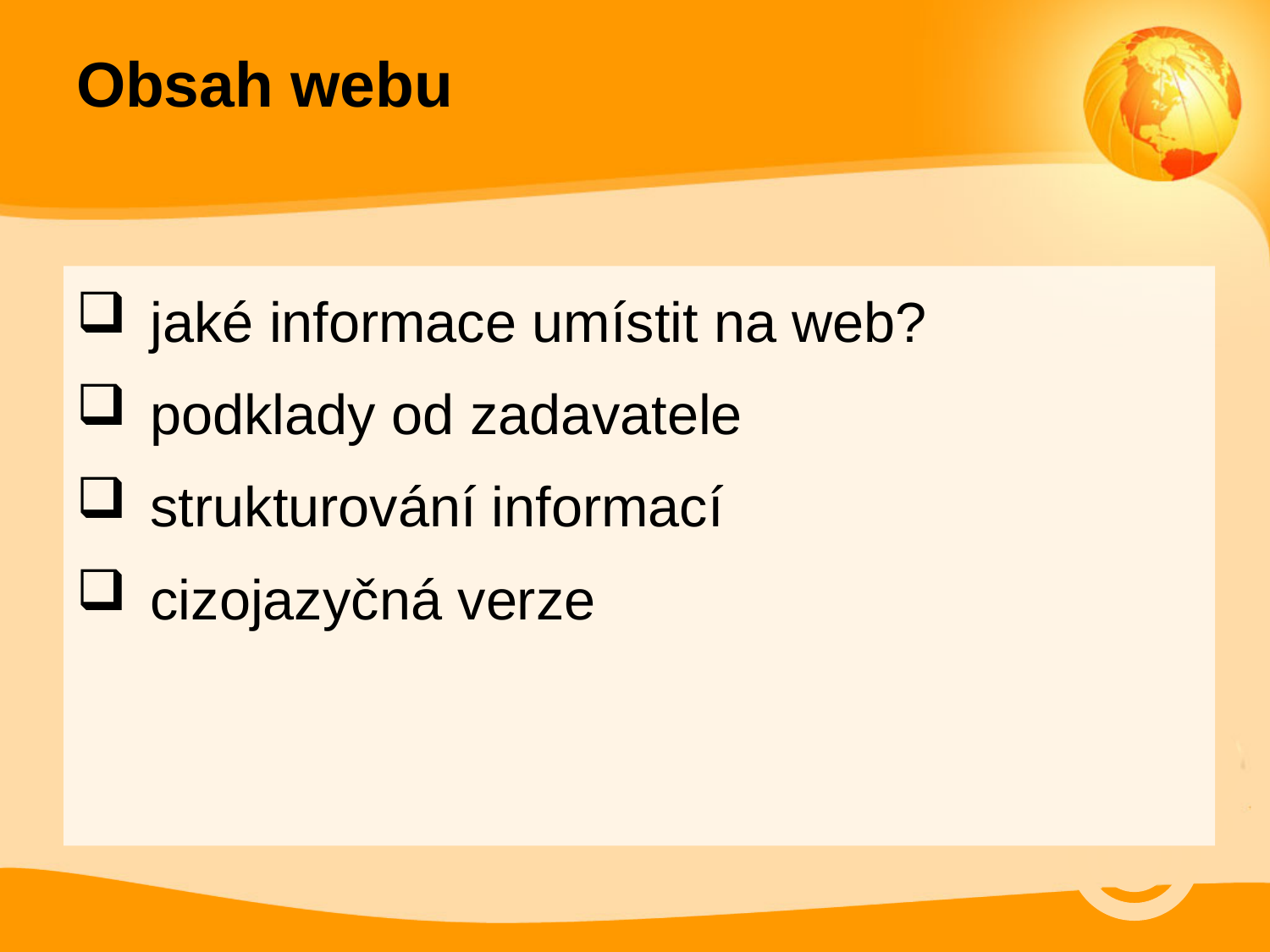

# Obsah webu
jaké informace umístit na web?
podklady od zadavatele
strukturování informací
cizojazyčná verze